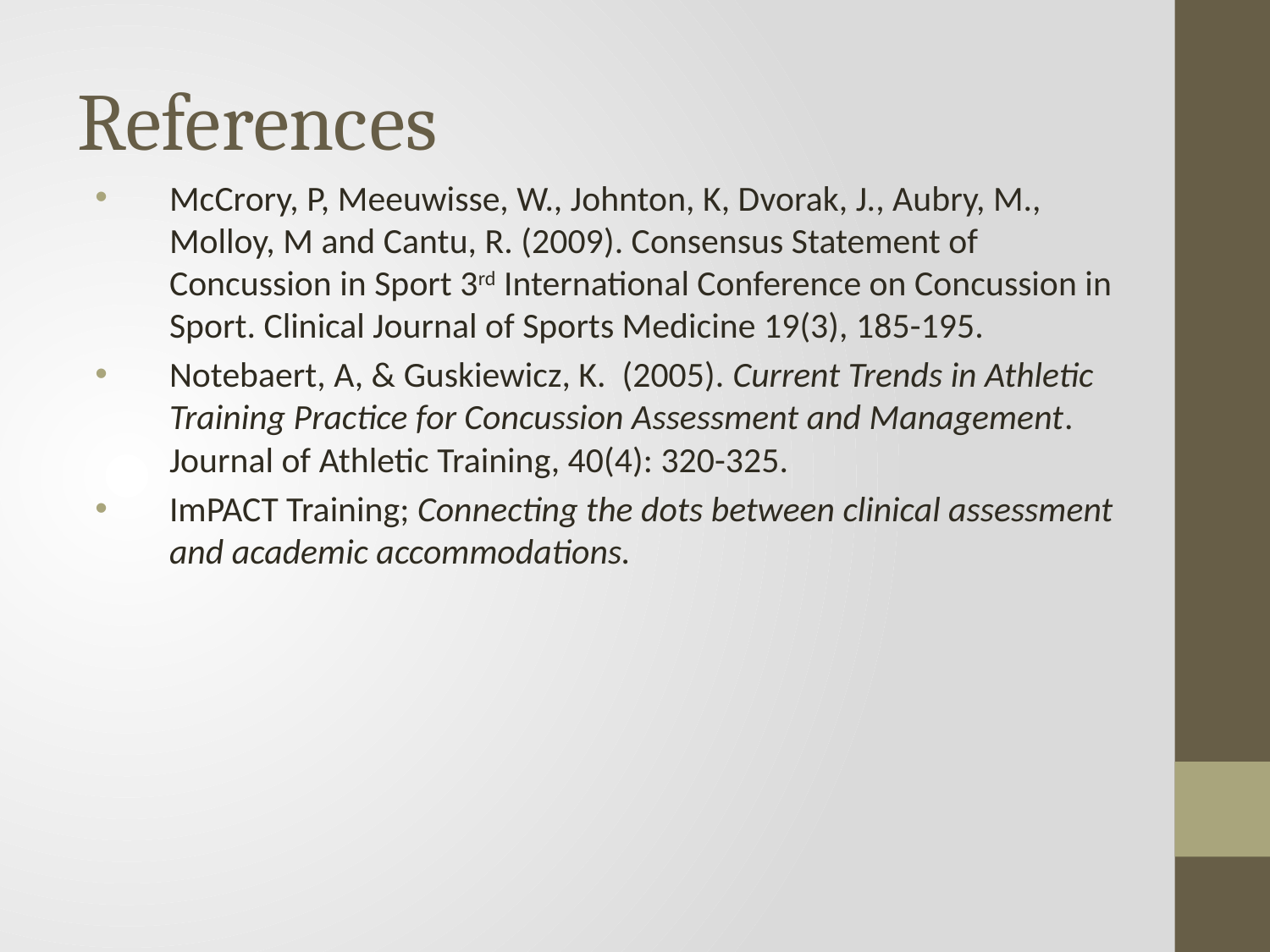

# References
McCrory, P, Meeuwisse, W., Johnton, K, Dvorak, J., Aubry, M., Molloy, M and Cantu, R. (2009). Consensus Statement of Concussion in Sport 3rd International Conference on Concussion in Sport. Clinical Journal of Sports Medicine 19(3), 185-195.
Notebaert, A, & Guskiewicz, K.  (2005). Current Trends in Athletic Training Practice for Concussion Assessment and Management.  Journal of Athletic Training, 40(4): 320-325.
ImPACT Training; Connecting the dots between clinical assessment and academic accommodations.